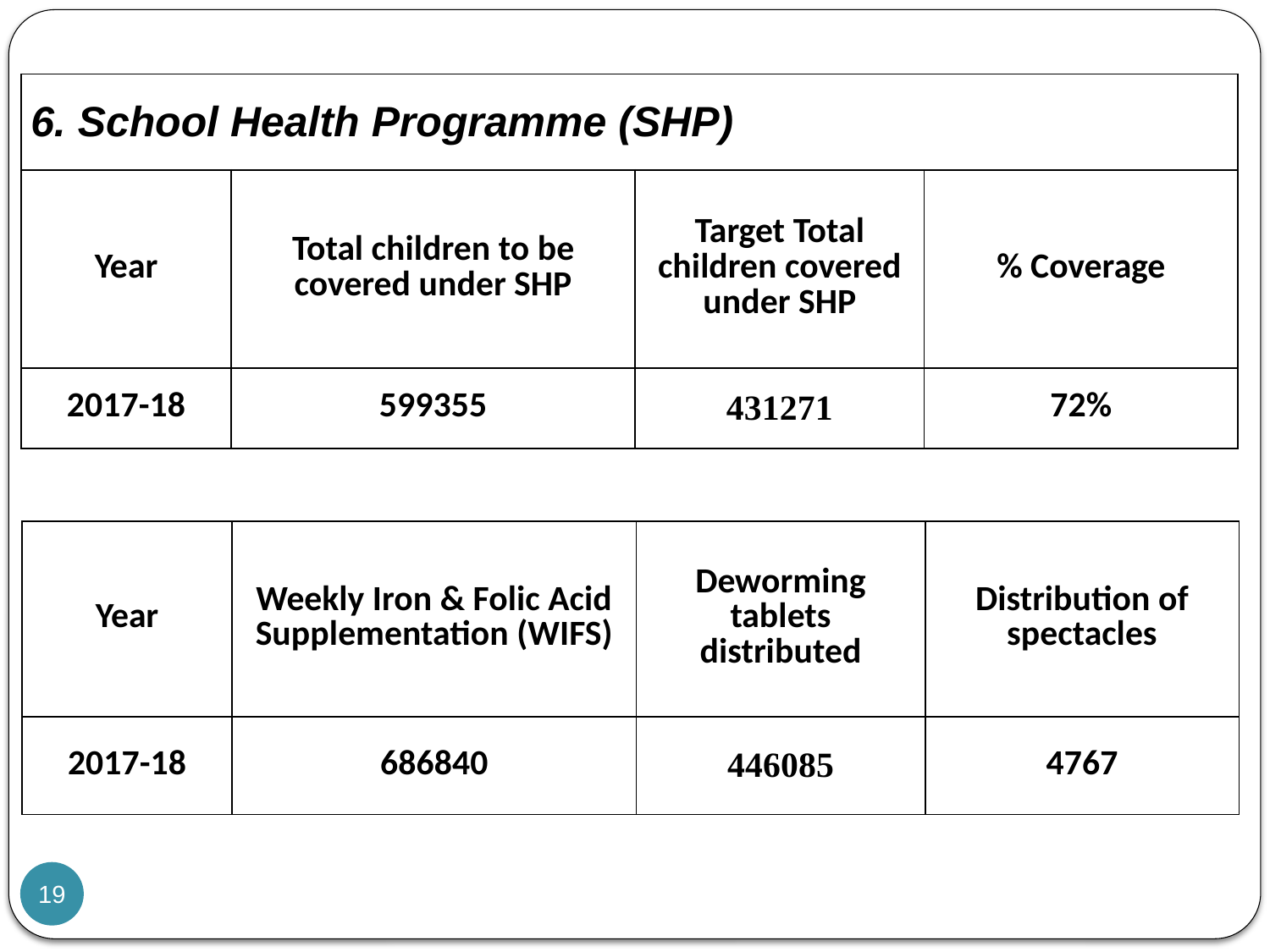

| 6. School Health Programme (SHP) |  |  |  |
| --- | --- | --- | --- |
| Year | Total children to be covered under SHP | Target Total children covered under SHP | % Coverage |
| 2017-18 | 599355 | 431271 | 72% |
| Year | Weekly Iron & Folic Acid Supplementation (WIFS) | Deworming tablets distributed | Distribution of spectacles |
| --- | --- | --- | --- |
| 2017-18 | 686840 | 446085 | 4767 |
19